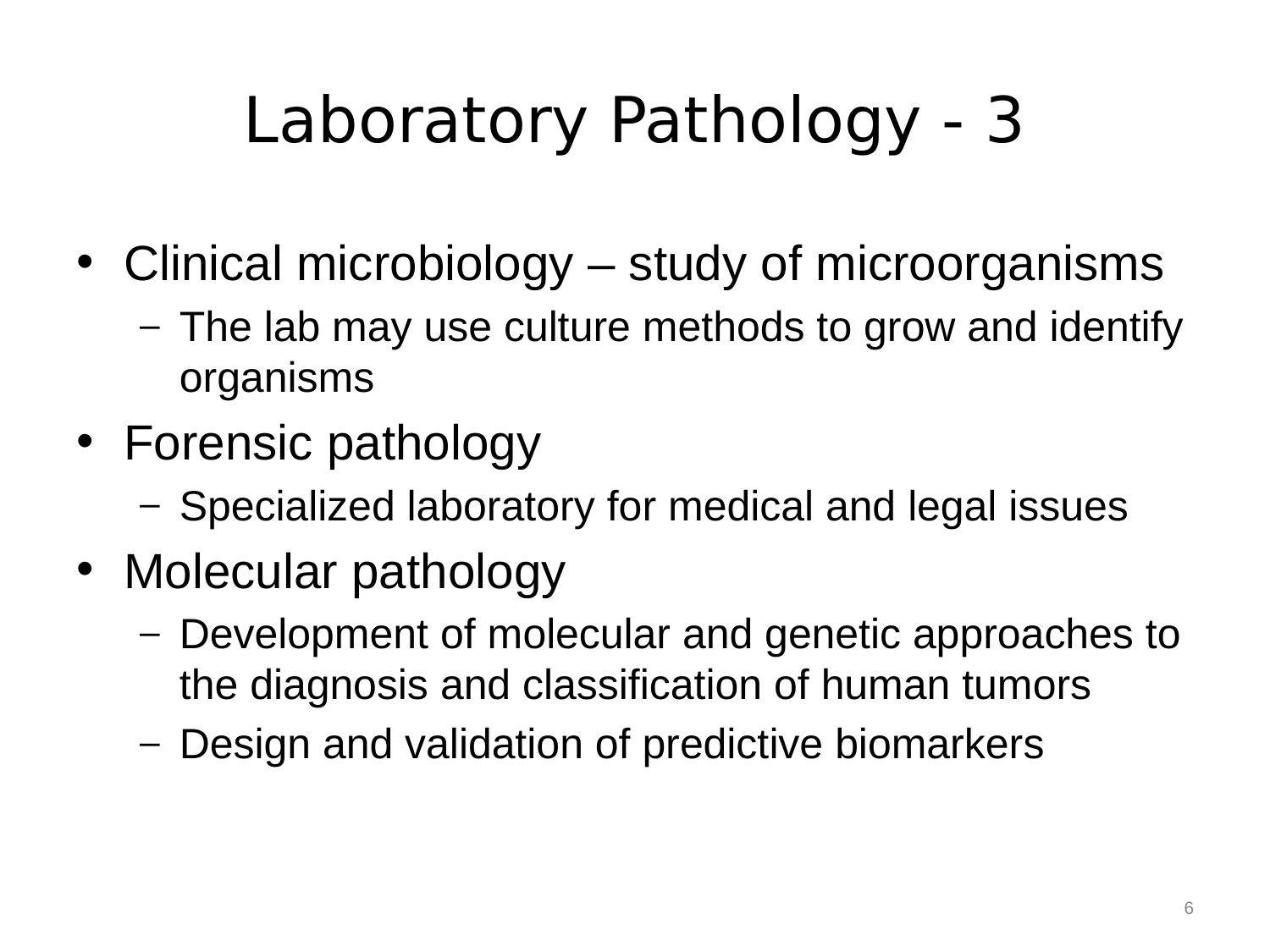

# Laboratory Pathology - 3
Clinical microbiology – study of microorganisms
The lab may use culture methods to grow and identify organisms
Forensic pathology
Specialized laboratory for medical and legal issues
Molecular pathology
Development of molecular and genetic approaches to the diagnosis and classification of human tumors
Design and validation of predictive biomarkers

6